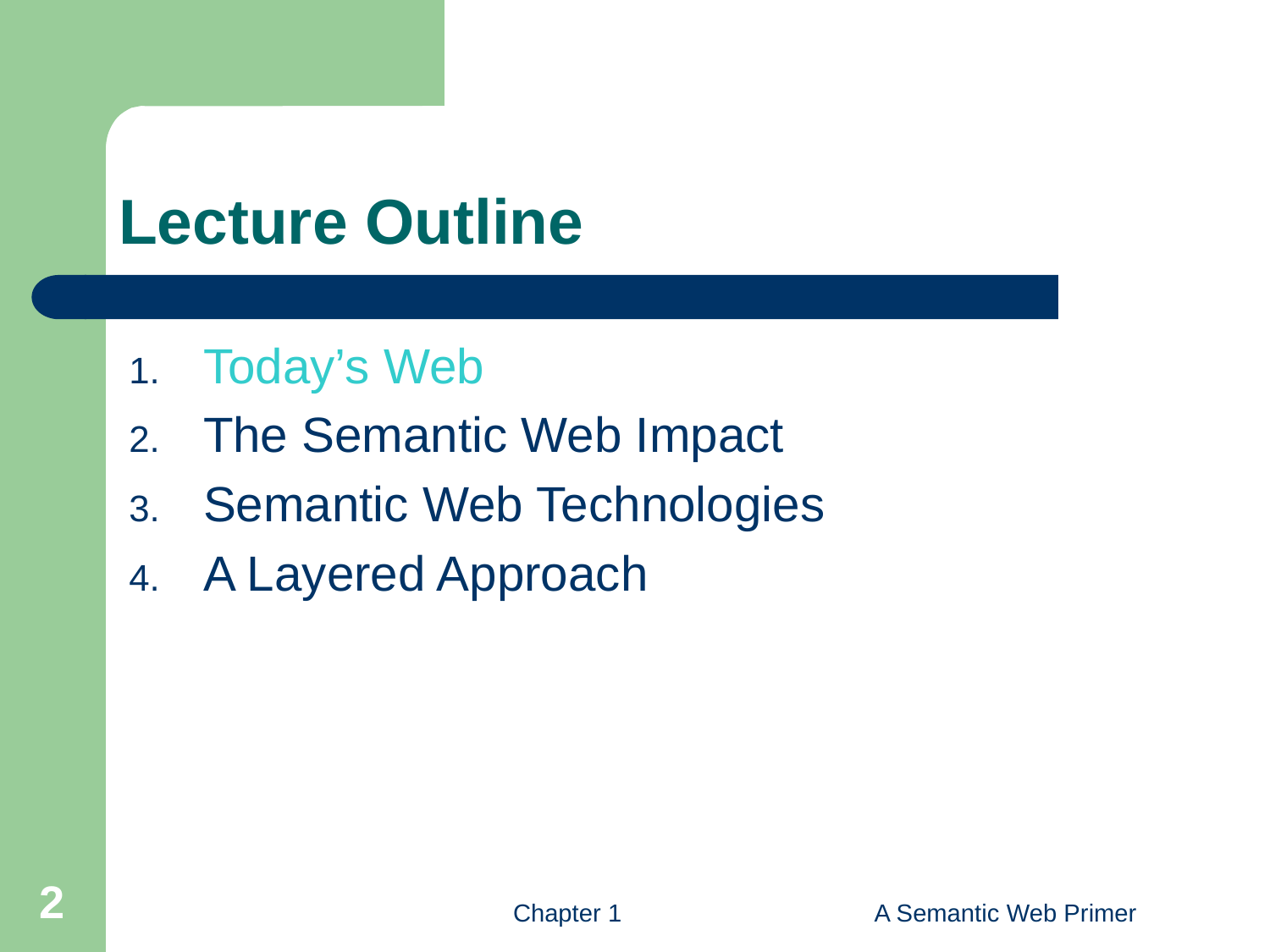

# Lecture Outline
Today’s Web
The Semantic Web Impact
Semantic Web Technologies
A Layered Approach
2
Chapter 1
A Semantic Web Primer